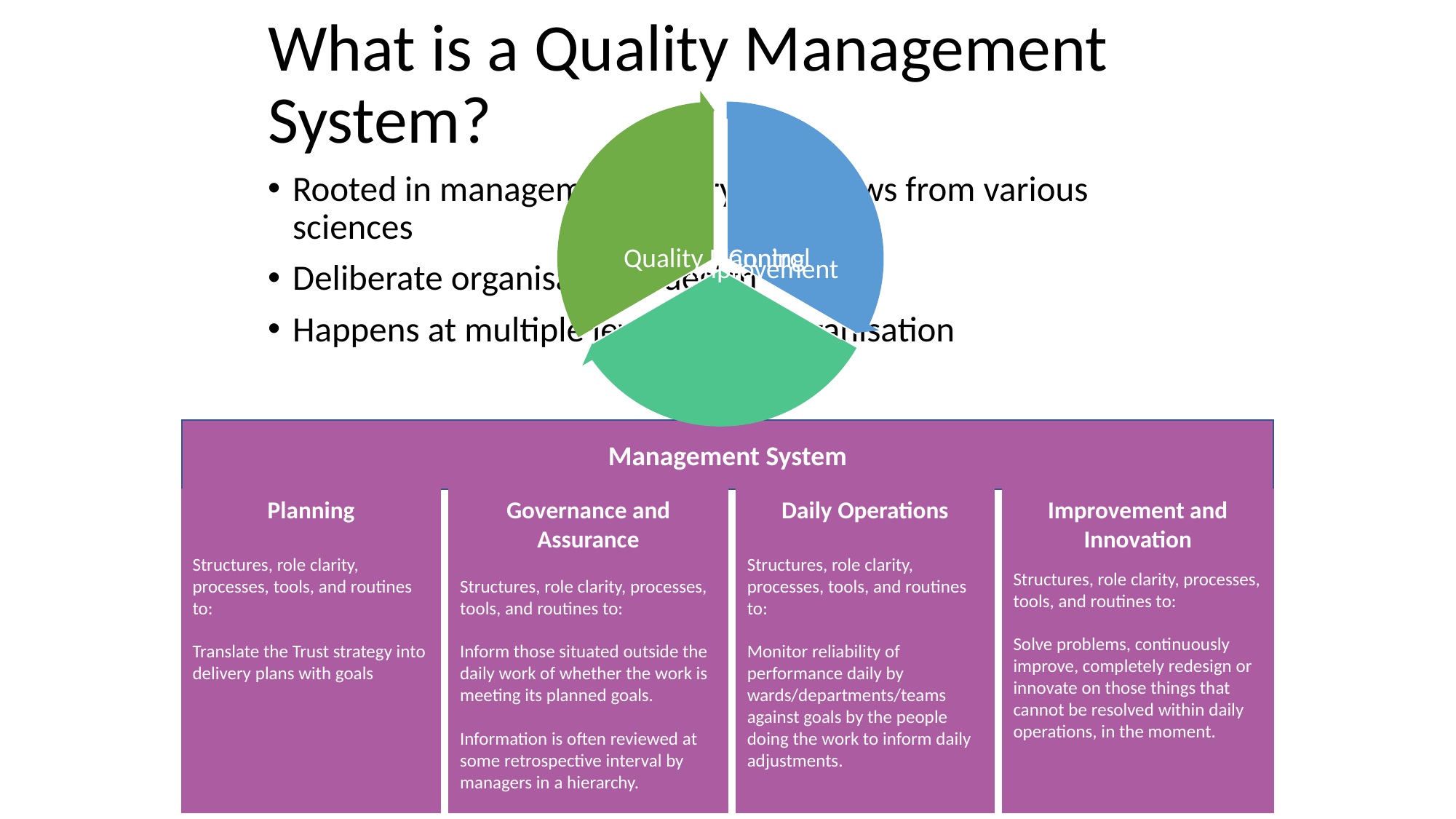

# What is a Quality Management System?
Quality Control
Quality Improvement
Quality Planning
Rooted in management theory that draws from various sciences
Deliberate organisational design
Happens at multiple levels of the organisation
Management System
Planning

Structures, role clarity, processes, tools, and routines to:

Translate the Trust strategy into delivery plans with goals
Governance and Assurance

Structures, role clarity, processes, tools, and routines to:

Inform those situated outside the daily work of whether the work is  meeting its planned goals.

Information is often reviewed at some retrospective interval by managers in a hierarchy.

Daily Operations

Structures, role clarity, processes, tools, and routines to:

Monitor reliability of performance daily by wards/departments/teams against goals by the people doing the work to inform daily adjustments.
Improvement and Innovation

Structures, role clarity, processes, tools, and routines to:

Solve problems, continuously improve, completely redesign or innovate on those things that cannot be resolved within daily operations, in the moment.